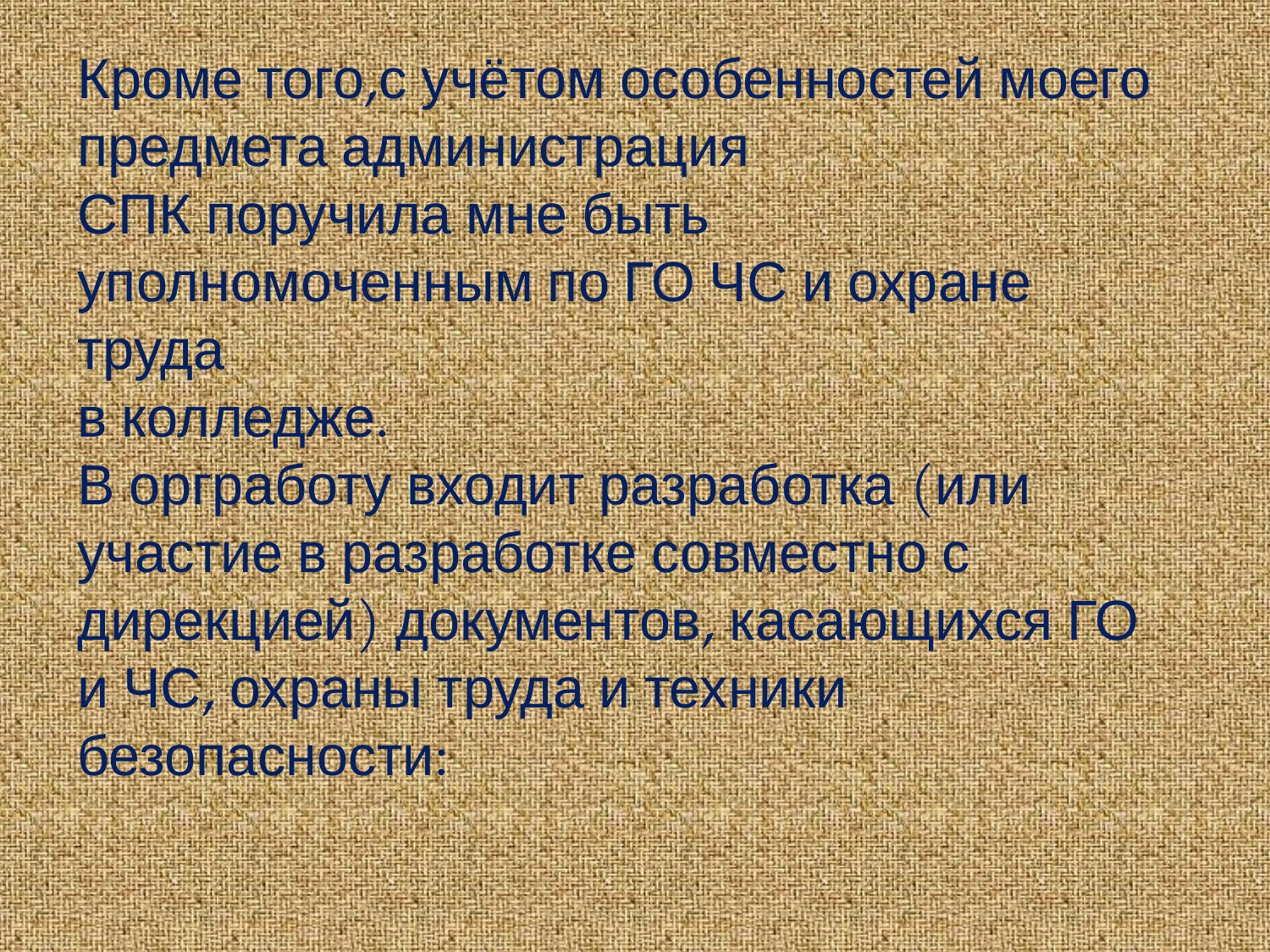

Кроме того,с учётом особенностей моего предмета администрация
СПК поручила мне быть уполномоченным по ГО ЧС и охране труда
в колледже.
В оргработу входит разработка (или участие в разработке совместно с дирекцией) документов, касающихся ГО и ЧС, охраны труда и техники безопасности: